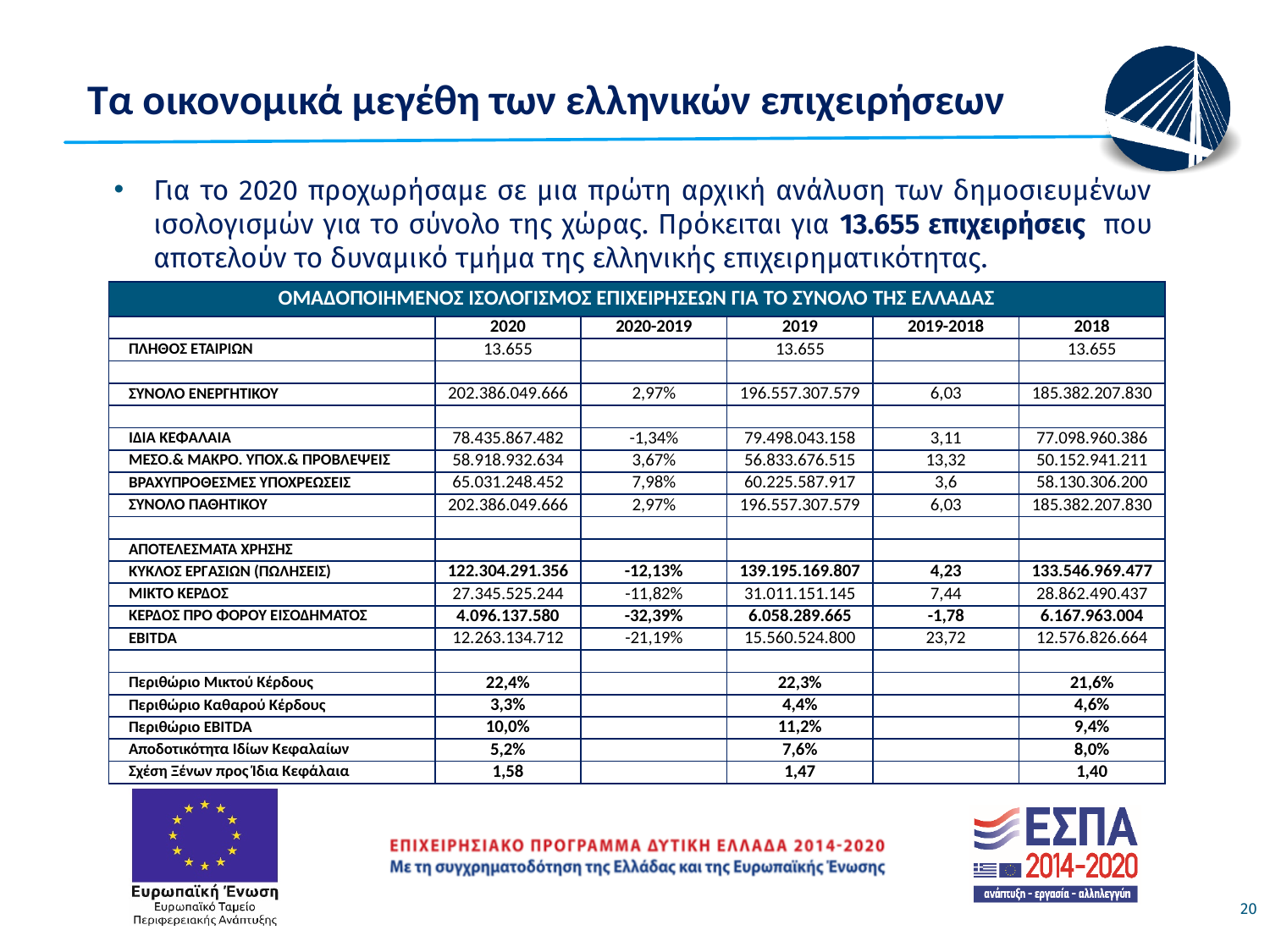

Τα οικονομικά μεγέθη των ελληνικών επιχειρήσεων
Για το 2020 προχωρήσαμε σε μια πρώτη αρχική ανάλυση των δημοσιευμένων ισολογισμών για το σύνολο της χώρας. Πρόκειται για 13.655 επιχειρήσεις  που αποτελούν το δυναμικό τμήμα της ελληνικής επιχειρηματικότητας.
| ΟΜΑΔΟΠΟΙΗΜΕΝΟΣ ΙΣΟΛΟΓΙΣΜΟΣ ΕΠΙΧΕΙΡΗΣΕΩΝ ΓΙΑ ΤΟ ΣΥΝΟΛΟ ΤΗΣ ΕΛΛΑΔΑΣ |  |  |  |  |  |
| --- | --- | --- | --- | --- | --- |
|  | 2020 | 2020-2019 | 2019 | 2019-2018 | 2018 |
| ΠΛΗΘΟΣ ΕΤΑΙΡΙΩΝ | 13.655 |  | 13.655 |  | 13.655 |
|  |  |  |  |  |  |
| ΣΥΝΟΛΟ ΕΝΕΡΓΗΤΙΚΟΥ | 202.386.049.666 | 2,97% | 196.557.307.579 | 6,03 | 185.382.207.830 |
|  |  |  |  |  |  |
| ΙΔΙΑ ΚΕΦΑΛΑΙΑ | 78.435.867.482 | -1,34% | 79.498.043.158 | 3,11 | 77.098.960.386 |
| ΜΕΣΟ.& ΜΑΚΡΟ. ΥΠΟΧ.& ΠΡΟΒΛΕΨΕΙΣ | 58.918.932.634 | 3,67% | 56.833.676.515 | 13,32 | 50.152.941.211 |
| ΒΡΑΧΥΠΡΟΘΕΣΜΕΣ ΥΠΟΧΡΕΩΣΕΙΣ | 65.031.248.452 | 7,98% | 60.225.587.917 | 3,6 | 58.130.306.200 |
| ΣΥΝΟΛΟ ΠΑΘΗΤΙΚΟΥ | 202.386.049.666 | 2,97% | 196.557.307.579 | 6,03 | 185.382.207.830 |
|  |  |  |  |  |  |
| ΑΠΟΤΕΛΕΣΜΑΤΑ ΧΡΗΣΗΣ |  |  |  |  |  |
| ΚΥΚΛΟΣ ΕΡΓΑΣΙΩΝ (ΠΩΛΗΣΕΙΣ) | 122.304.291.356 | -12,13% | 139.195.169.807 | 4,23 | 133.546.969.477 |
| ΜΙΚΤΟ ΚΕΡΔΟΣ | 27.345.525.244 | -11,82% | 31.011.151.145 | 7,44 | 28.862.490.437 |
| ΚΕΡΔΟΣ ΠΡΟ ΦΟΡΟΥ ΕΙΣΟΔΗΜΑΤΟΣ | 4.096.137.580 | -32,39% | 6.058.289.665 | -1,78 | 6.167.963.004 |
| EBITDA | 12.263.134.712 | -21,19% | 15.560.524.800 | 23,72 | 12.576.826.664 |
|  |  |  |  |  |  |
| Περιθώριο Μικτού Κέρδους | 22,4% |  | 22,3% |  | 21,6% |
| Περιθώριο Καθαρού Κέρδους | 3,3% |  | 4,4% |  | 4,6% |
| Περιθώριο EBITDA | 10,0% |  | 11,2% |  | 9,4% |
| Αποδοτικότητα Ιδίων Κεφαλαίων | 5,2% |  | 7,6% |  | 8,0% |
| Σχέση Ξένων προς Ίδια Κεφάλαια | 1,58 |  | 1,47 |  | 1,40 |
20